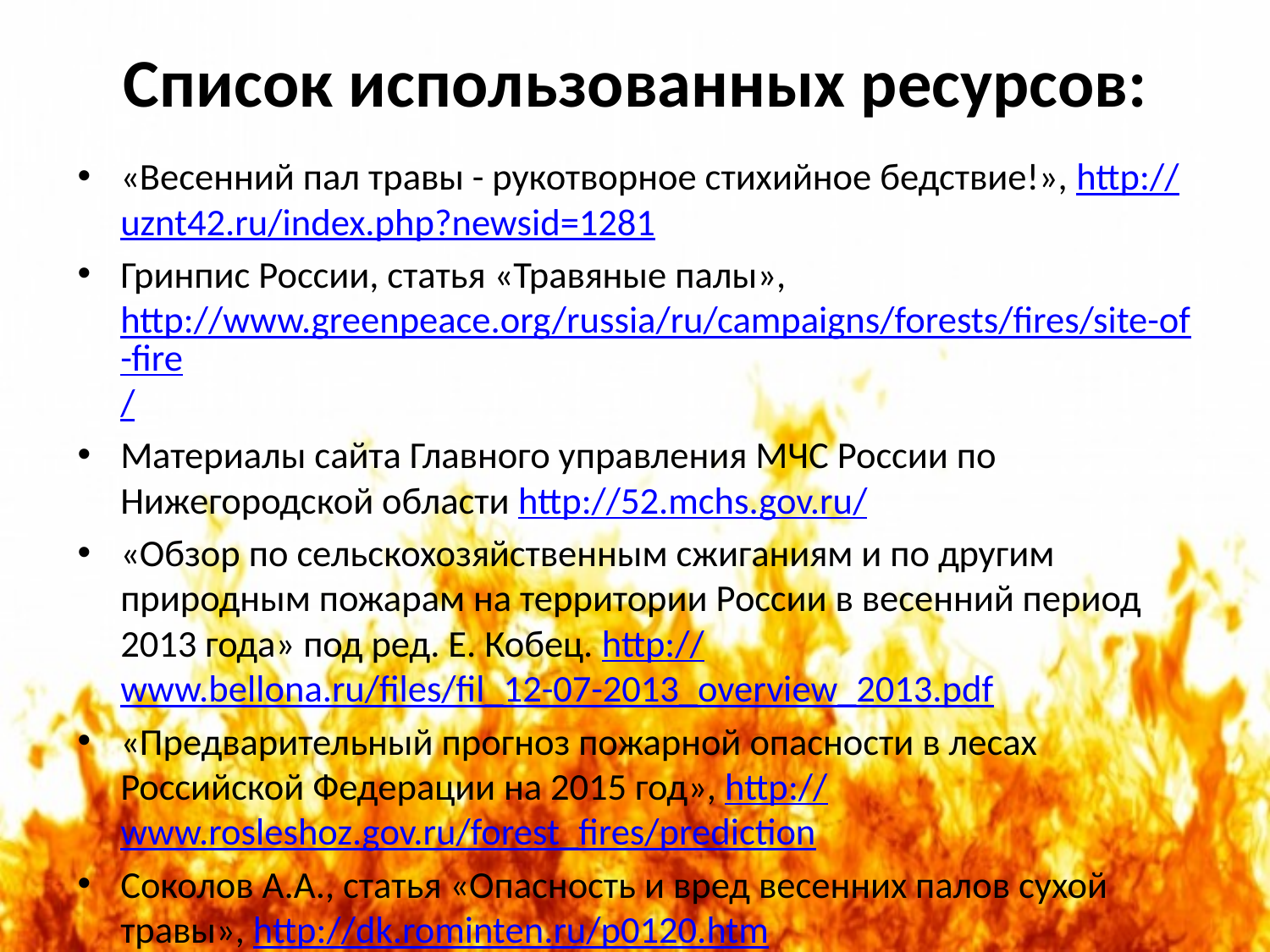

# Список использованных ресурсов:
«Весенний пал травы - рукотворное стихийное бедствие!», http://uznt42.ru/index.php?newsid=1281
Гринпис России, статья «Травяные палы», http://www.greenpeace.org/russia/ru/campaigns/forests/fires/site-of-fire/
Материалы сайта Главного управления МЧС России по Нижегородской области http://52.mchs.gov.ru/
«Обзор по сельскохозяйственным сжиганиям и по другим природным пожарам на территории России в весенний период 2013 года» под ред. Е. Кобец. http://www.bellona.ru/files/fil_12-07-2013_overview_2013.pdf
«Предварительный прогноз пожарной опасности в лесах Российской Федерации на 2015 год», http://www.rosleshoz.gov.ru/forest_fires/prediction
Соколов А.А., статья «Опасность и вред весенних палов сухой травы», http://dk.rominten.ru/p0120.htm